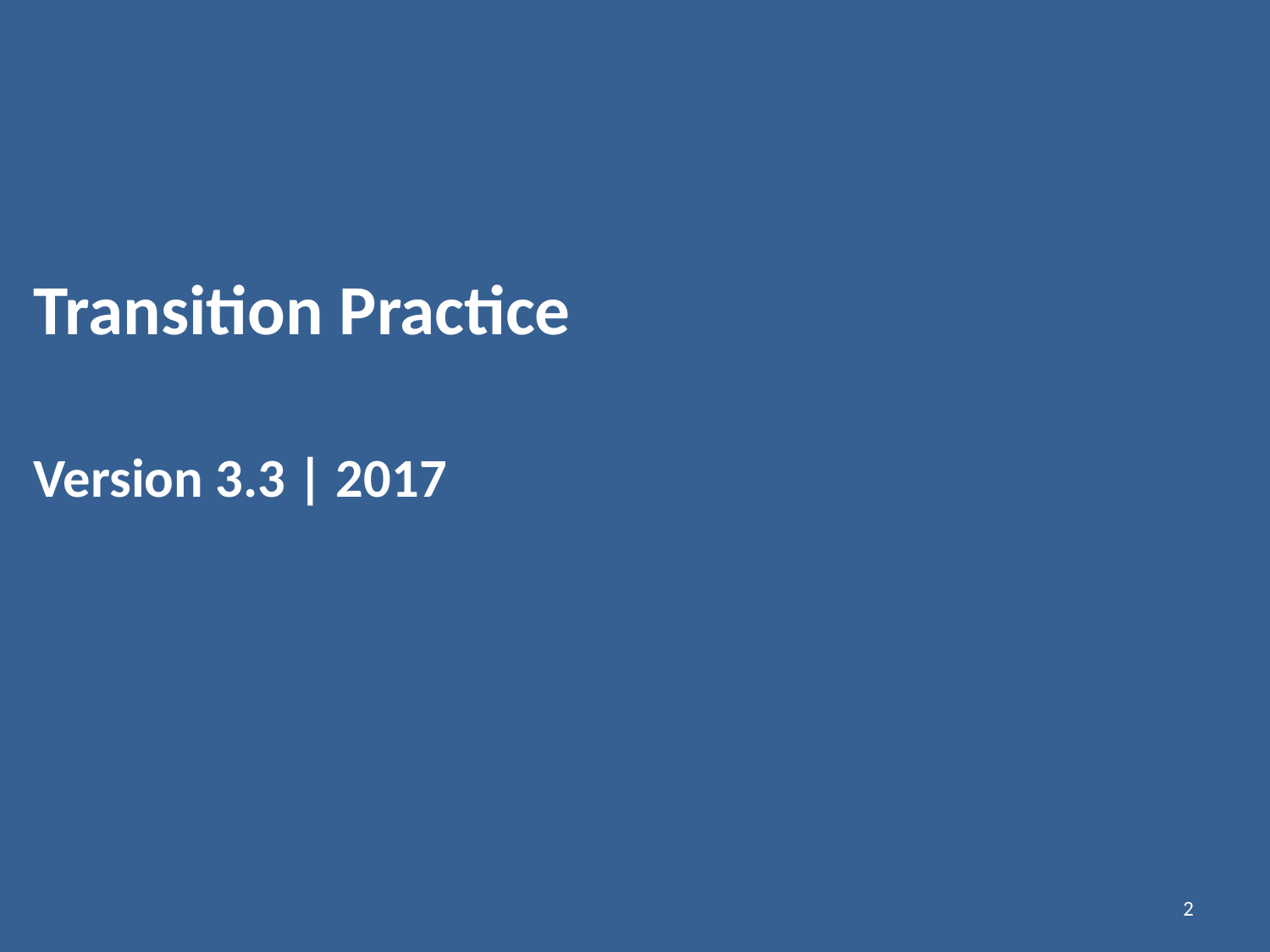

# Transition Practice Version 3.3 | 2017
2